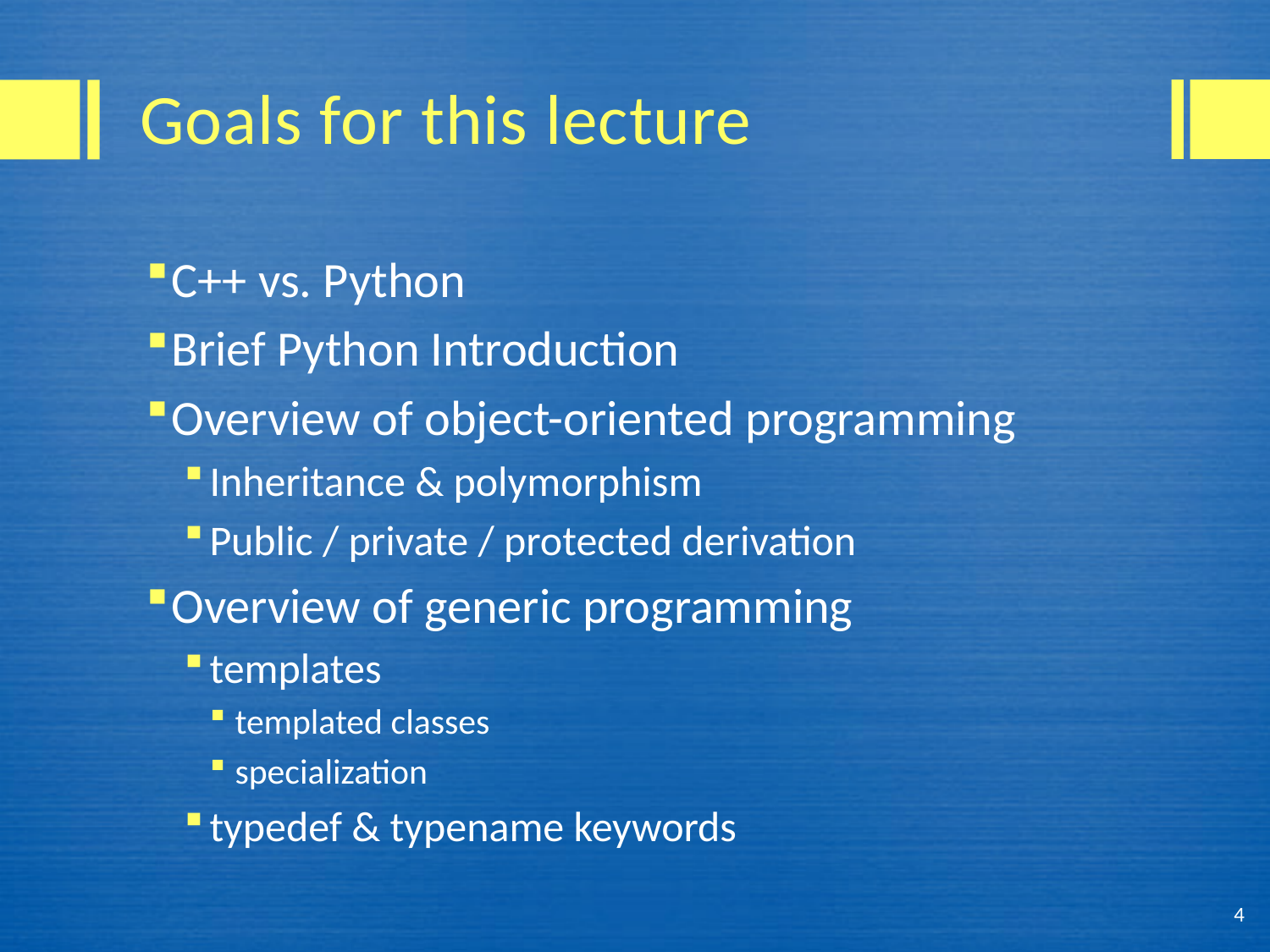

# Goals for this lecture
C++ vs. Python
Brief Python Introduction
Overview of object-oriented programming
Inheritance & polymorphism
Public / private / protected derivation
Overview of generic programming
templates
templated classes
specialization
typedef & typename keywords
4